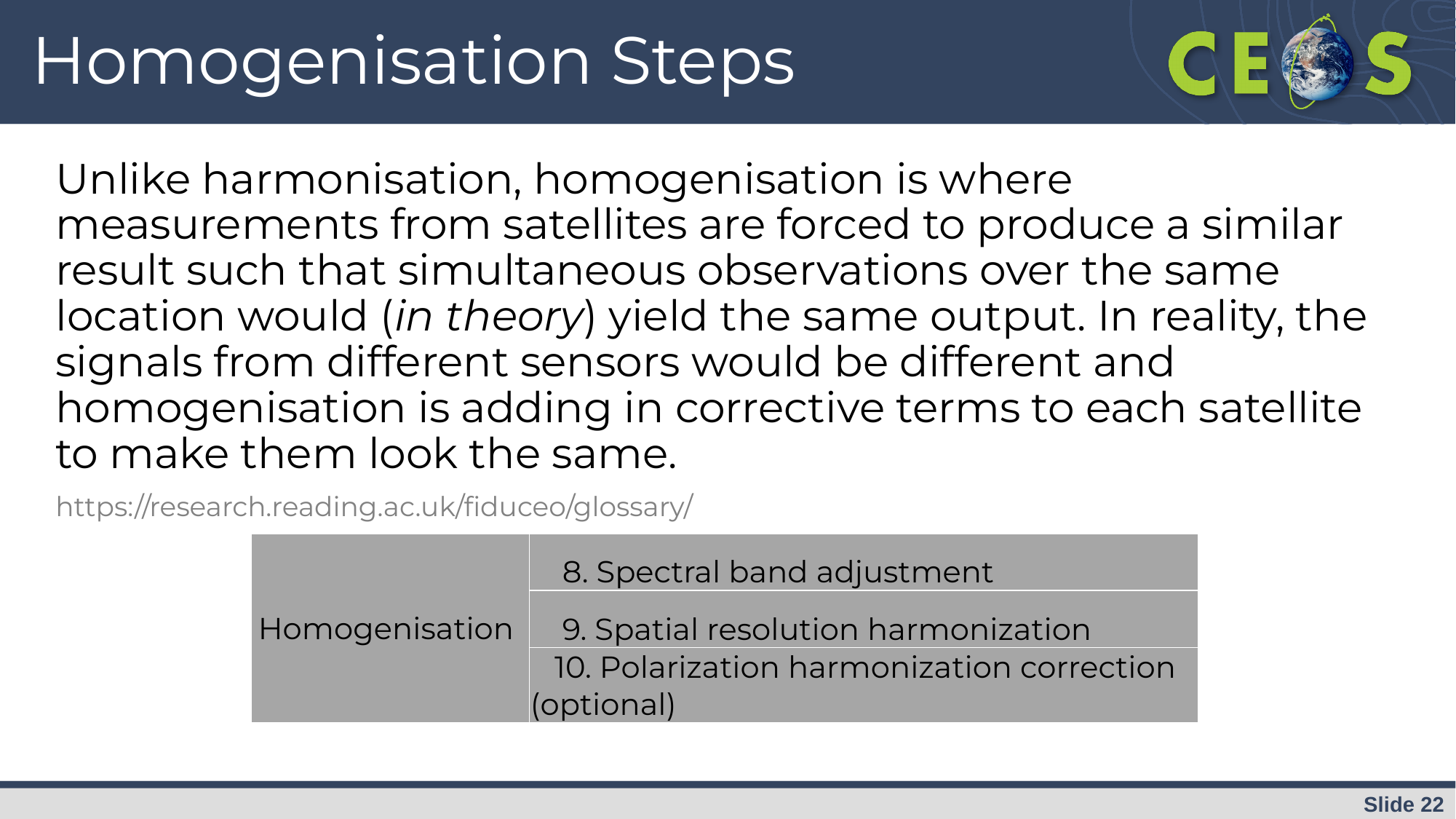

# Homogenisation Steps
Unlike harmonisation, homogenisation is where measurements from satellites are forced to produce a similar result such that simultaneous observations over the same location would (in theory) yield the same output. In reality, the signals from different sensors would be different and homogenisation is adding in corrective terms to each satellite to make them look the same.
https://research.reading.ac.uk/fiduceo/glossary/

| Homogenisation | 8. Spectral band adjustment |
| --- | --- |
|  | 9. Spatial resolution harmonization |
|  | 10. Polarization harmonization correction (optional) |